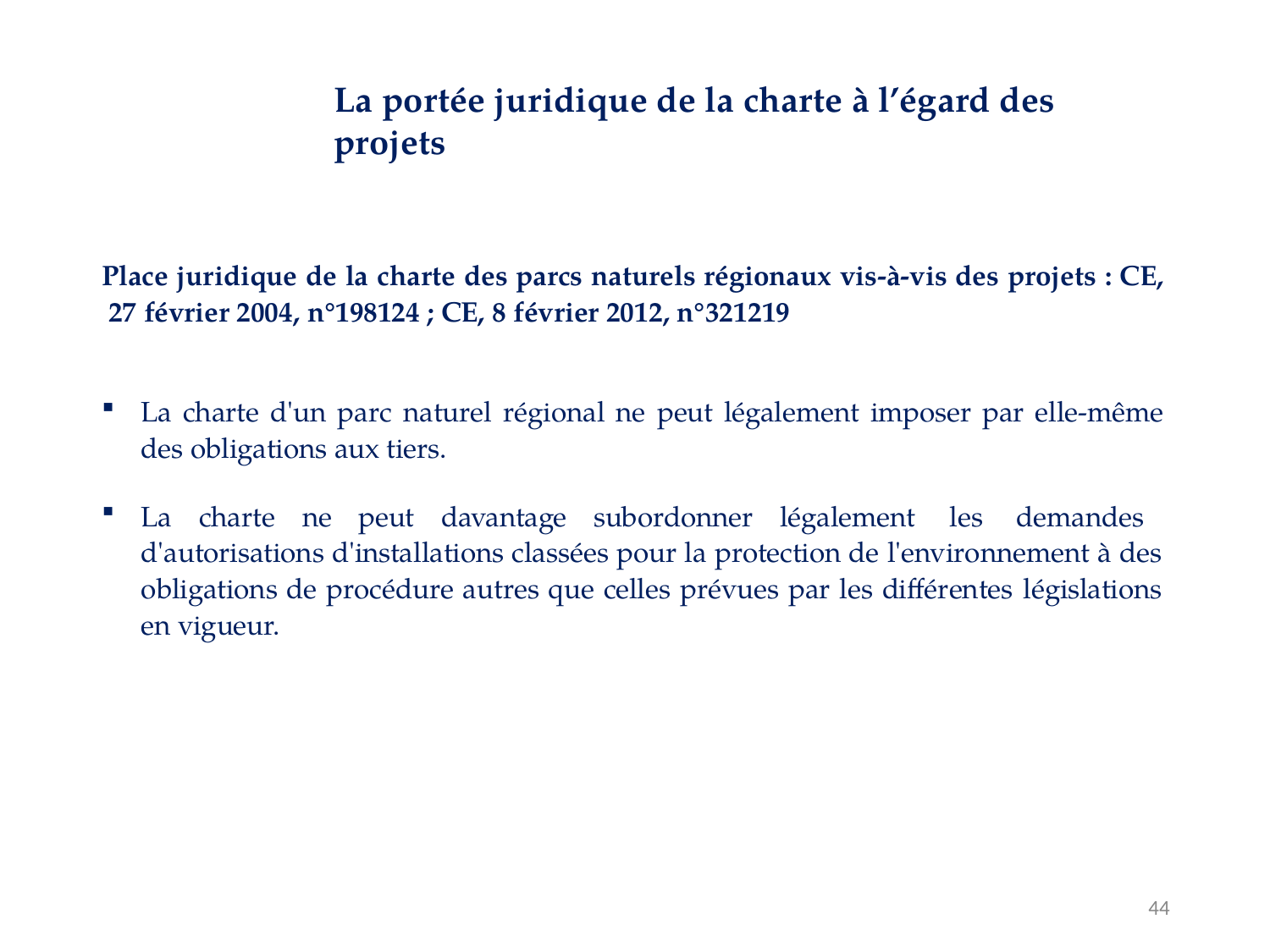

# La portée juridique de la charte à l’égard des projets
Place juridique de la charte des parcs naturels régionaux vis-à-vis des projets : CE,  27 février 2004, n°198124 ; CE, 8 février 2012, n°321219

La charte d'un parc naturel régional ne peut légalement imposer par elle-même  des obligations aux tiers.

La charte ne peut davantage subordonner légalement les demandes  d'autorisations d'installations classées pour la protection de l'environnement à des  obligations de procédure autres que celles prévues par les différentes législations  en vigueur.
44